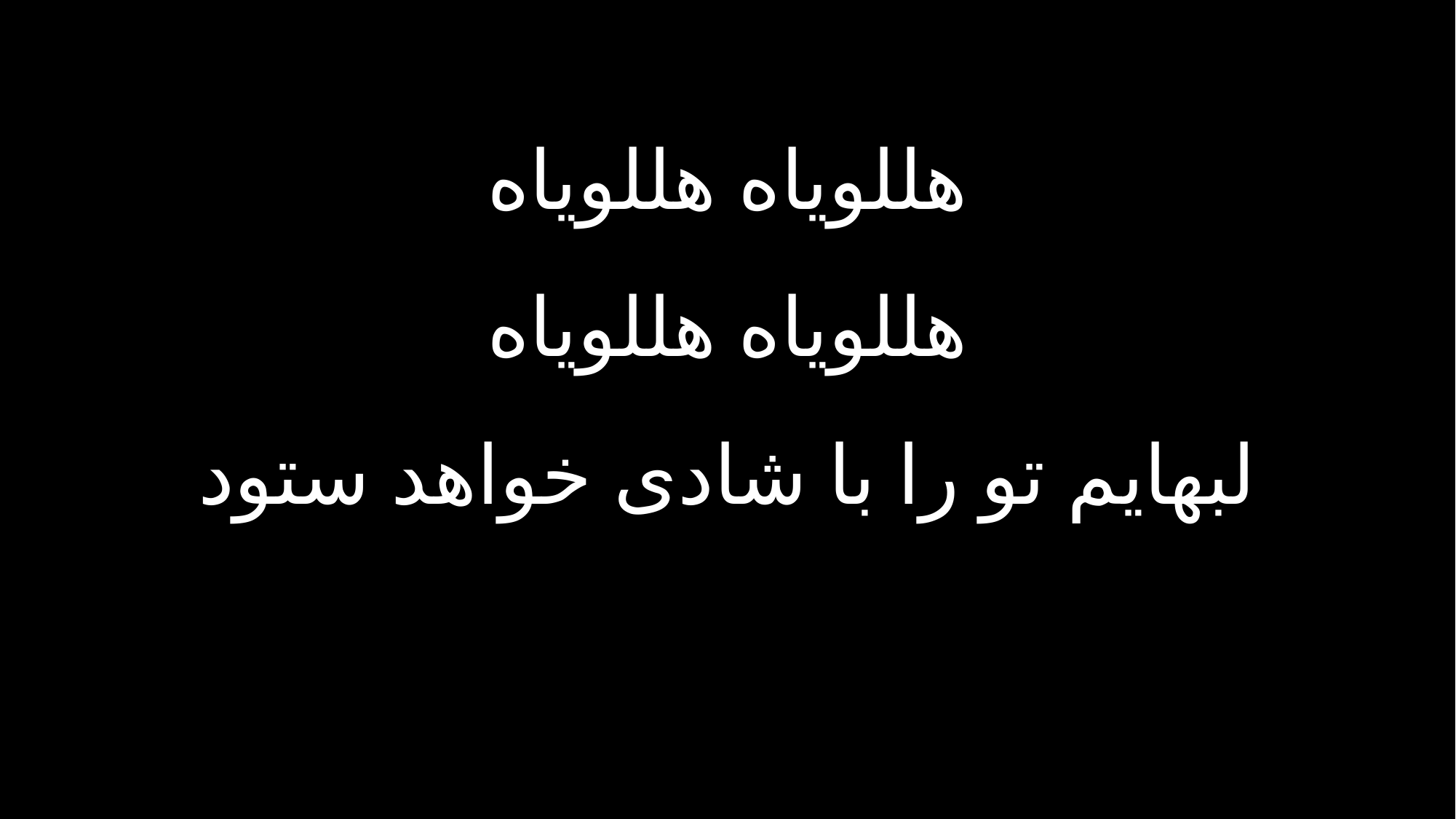

هللویاه هللویاه
هللویاه هللویاه
لبهایم تو را با شادی خواهد ستود